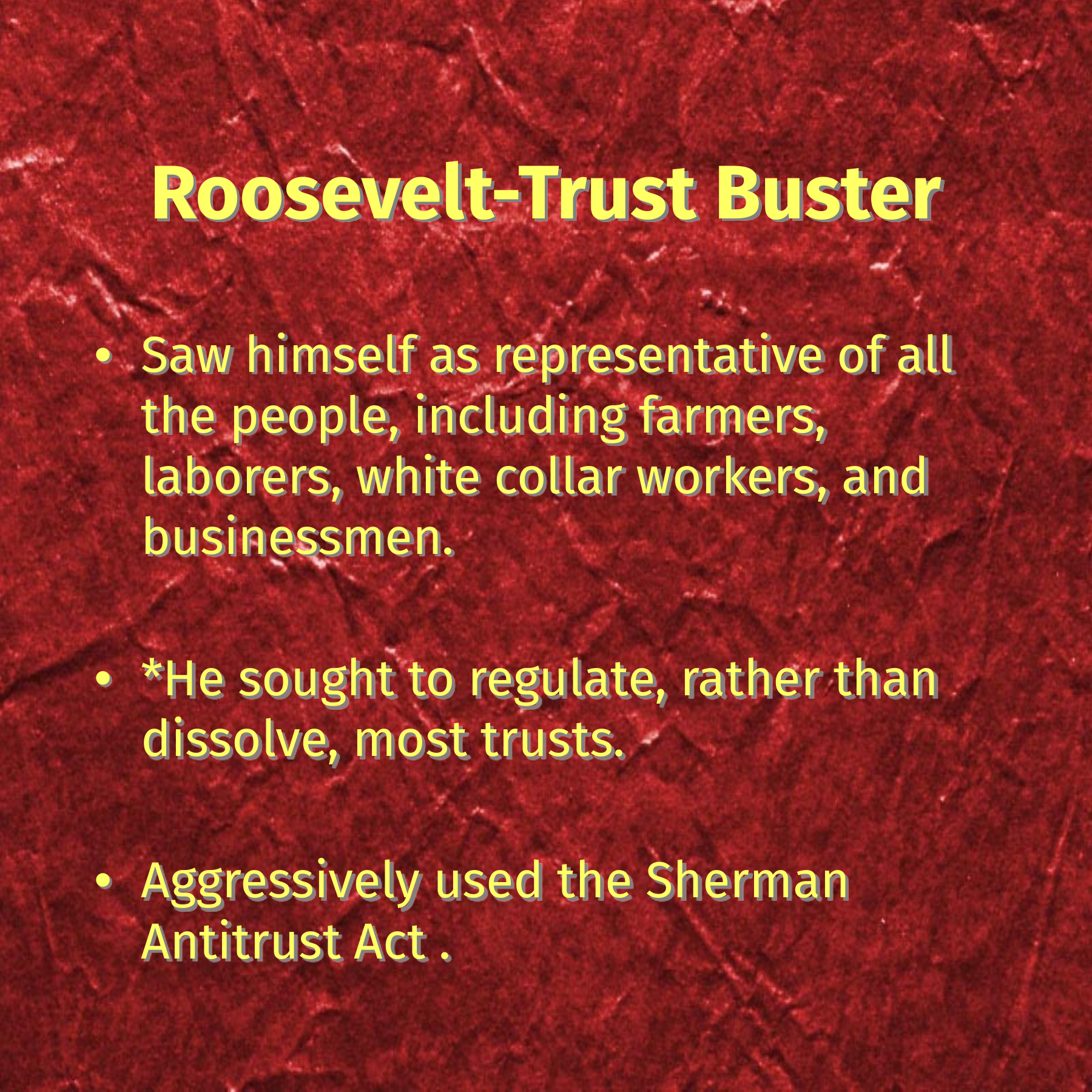

# Roosevelt-Trust Buster
Saw himself as representative of all the people, including farmers, laborers, white collar workers, and businessmen.

*He sought to regulate, rather than dissolve, most trusts.

Aggressively used the Sherman Antitrust Act .